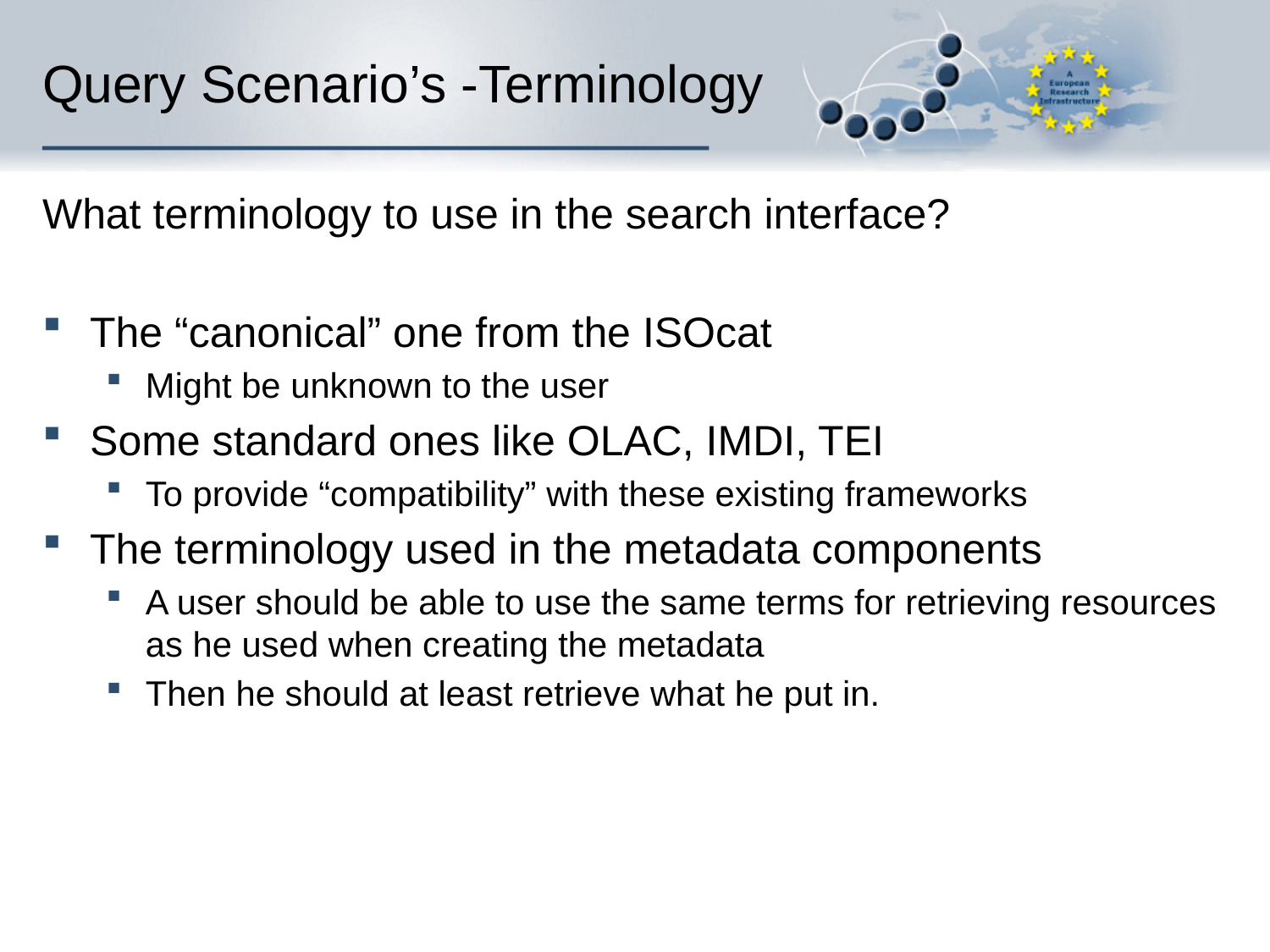

# Query Scenario’s -Terminology
What terminology to use in the search interface?

The “canonical” one from the ISOcat
Might be unknown to the user
Some standard ones like OLAC, IMDI, TEI
To provide “compatibility” with these existing frameworks
The terminology used in the metadata components
A user should be able to use the same terms for retrieving resources as he used when creating the metadata
Then he should at least retrieve what he put in.